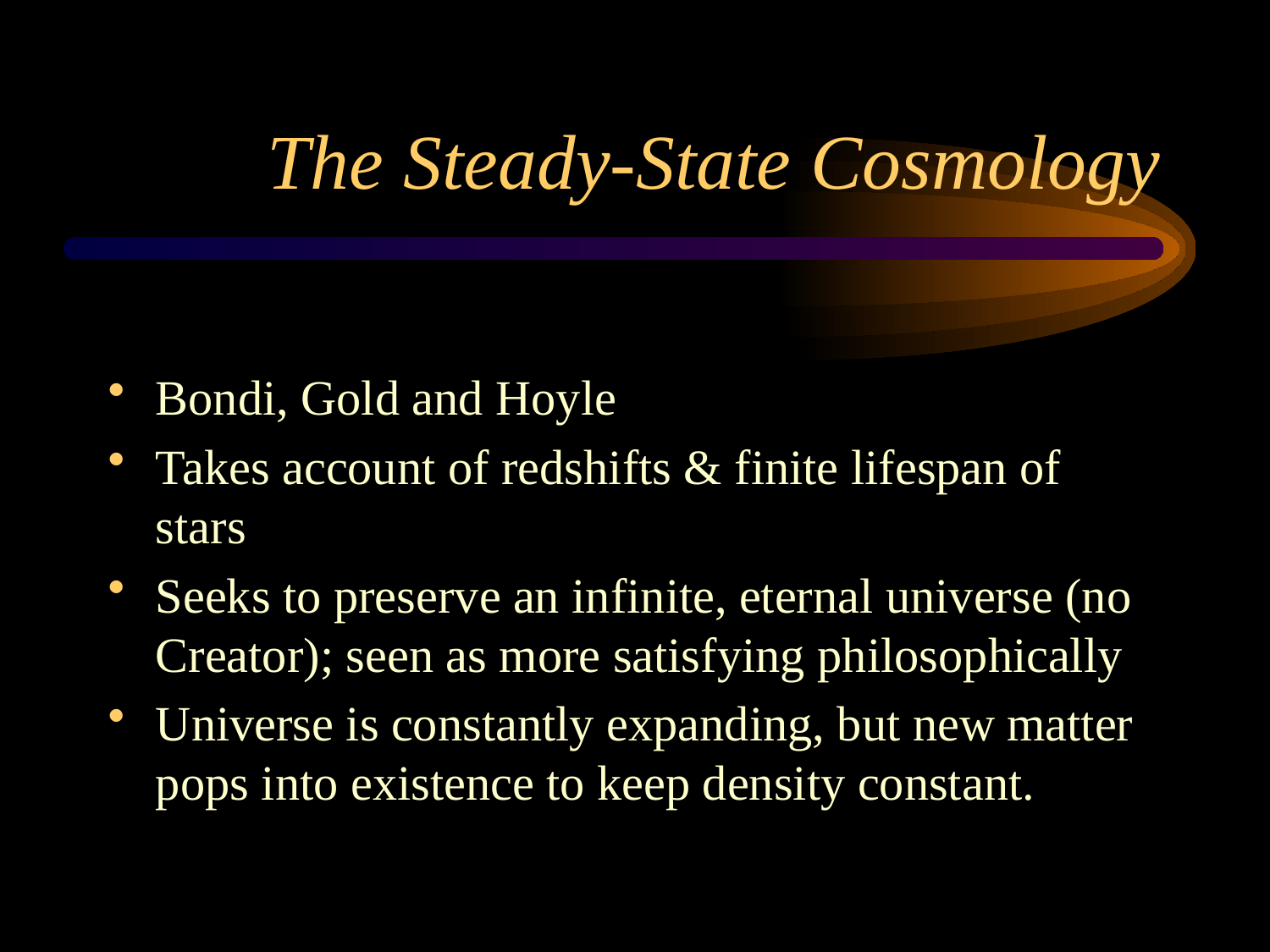

# The Steady-State Cosmology
Bondi, Gold and Hoyle
Takes account of redshifts & finite lifespan of stars
Seeks to preserve an infinite, eternal universe (no Creator); seen as more satisfying philosophically
Universe is constantly expanding, but new matter pops into existence to keep density constant.